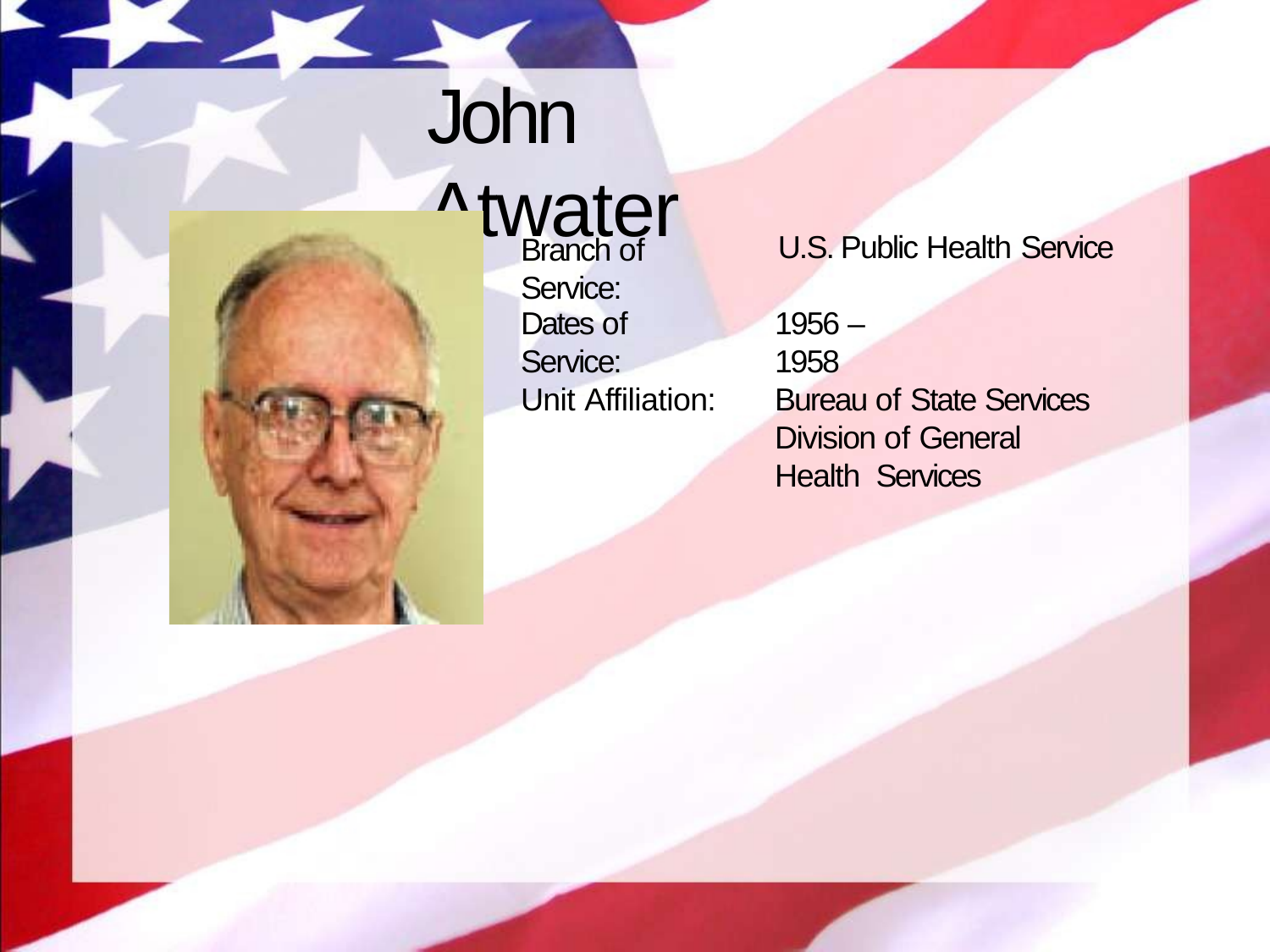

# John Atwater

U.S. Public Health Service
Branch of Service:
Dates of Service:
1956 – 1958
Unit Affiliation:
Bureau of State Services  Division of General Health  Services